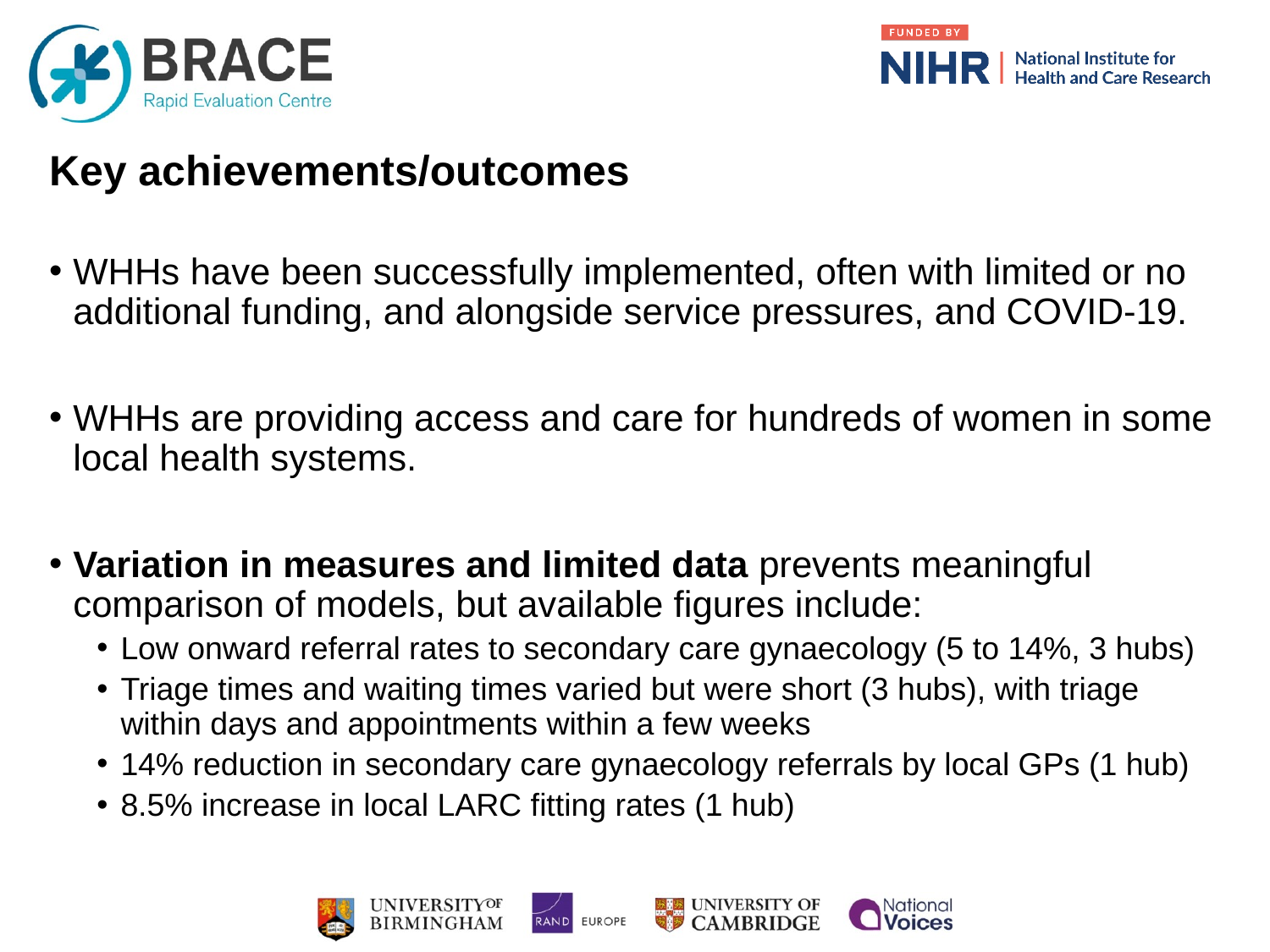

# Key achievements/outcomes
WHHs have been successfully implemented, often with limited or no additional funding, and alongside service pressures, and COVID-19.

WHHs are providing access and care for hundreds of women in some local health systems.

Variation in measures and limited data prevents meaningful comparison of models, but available figures include:
Low onward referral rates to secondary care gynaecology (5 to 14%, 3 hubs)
Triage times and waiting times varied but were short (3 hubs), with triage within days and appointments within a few weeks
14% reduction in secondary care gynaecology referrals by local GPs (1 hub)
8.5% increase in local LARC fitting rates (1 hub)